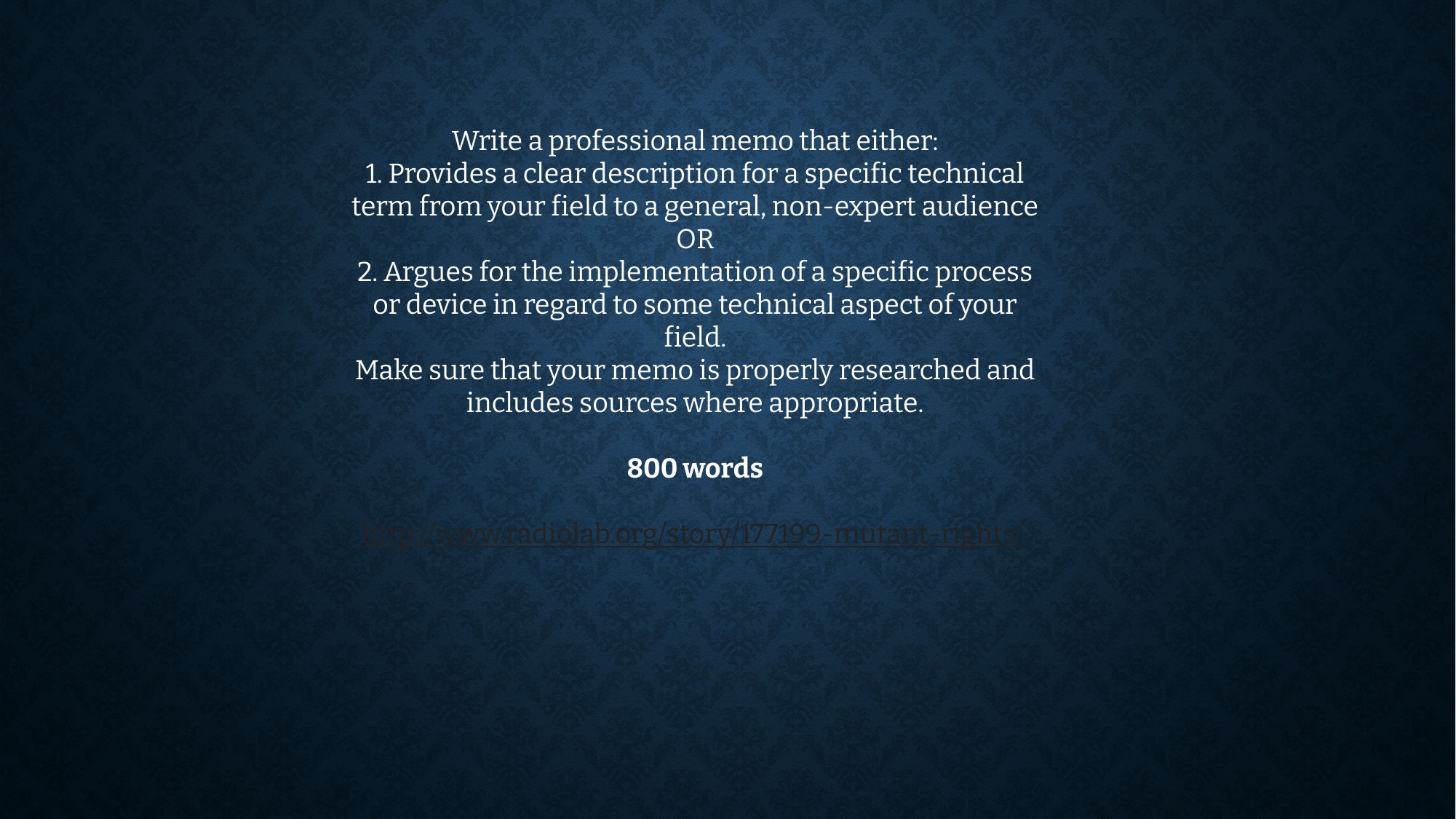

Write a professional memo that either:
1. Provides a clear description for a specific technical term from your field to a general, non-expert audience
OR
2. Argues for the implementation of a specific process or device in regard to some technical aspect of your field.
Make sure that your memo is properly researched and includes sources where appropriate.

800 words

http://www.radiolab.org/story/177199-mutant-rights/